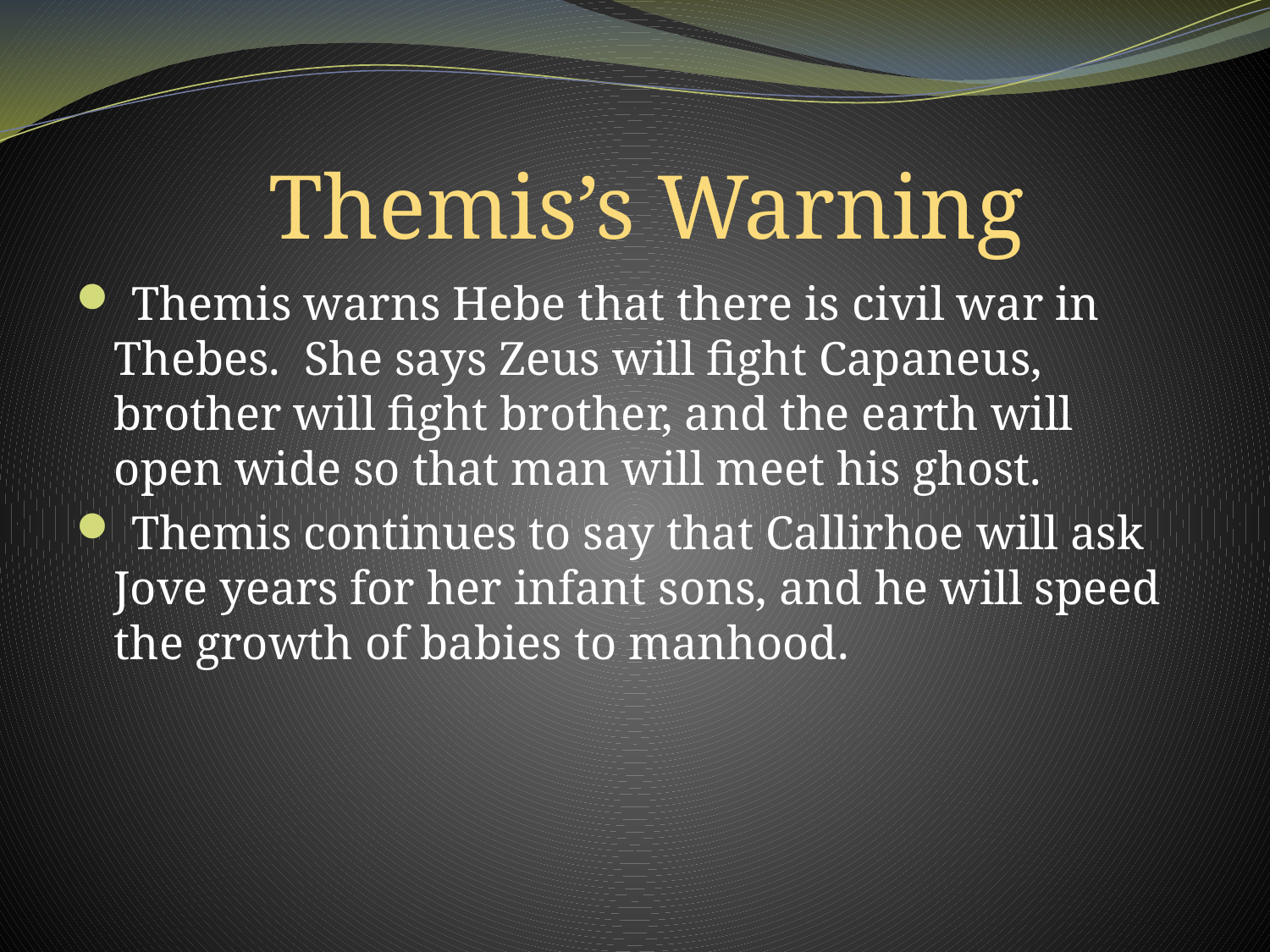

# Themis’s Warning
 Themis warns Hebe that there is civil war in Thebes.  She says Zeus will fight Capaneus, brother will fight brother, and the earth will open wide so that man will meet his ghost.
 Themis continues to say that Callirhoe will ask Jove years for her infant sons, and he will speed the growth of babies to manhood.